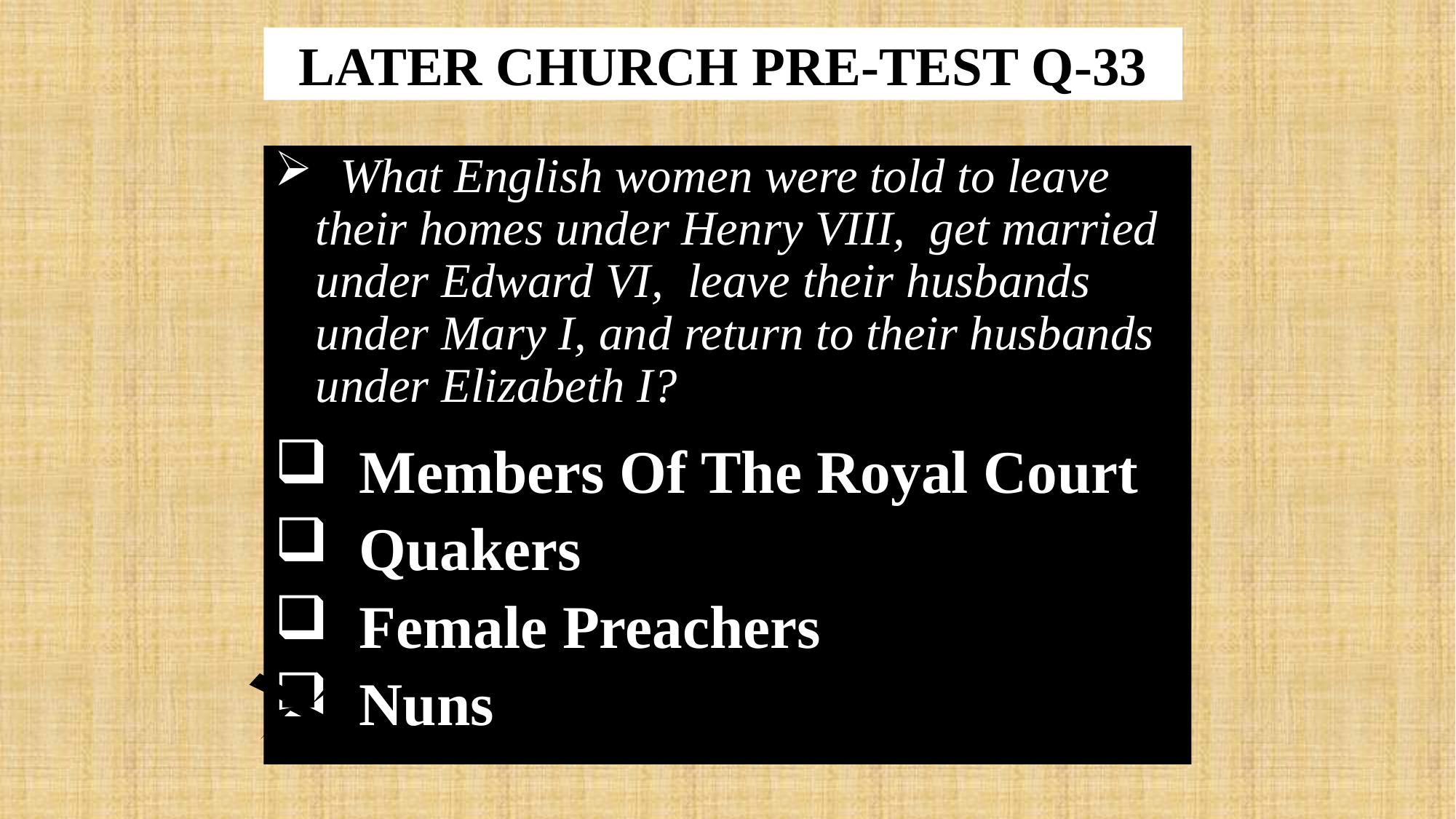

# LATER CHURCH PRE-TEST Q-33
  What English women were told to leave their homes under Henry VIII,  get married under Edward VI,  leave their husbands under Mary I, and return to their husbands under Elizabeth I?

  Members Of The Royal Court
  Quakers
  Female Preachers
  Nuns

X